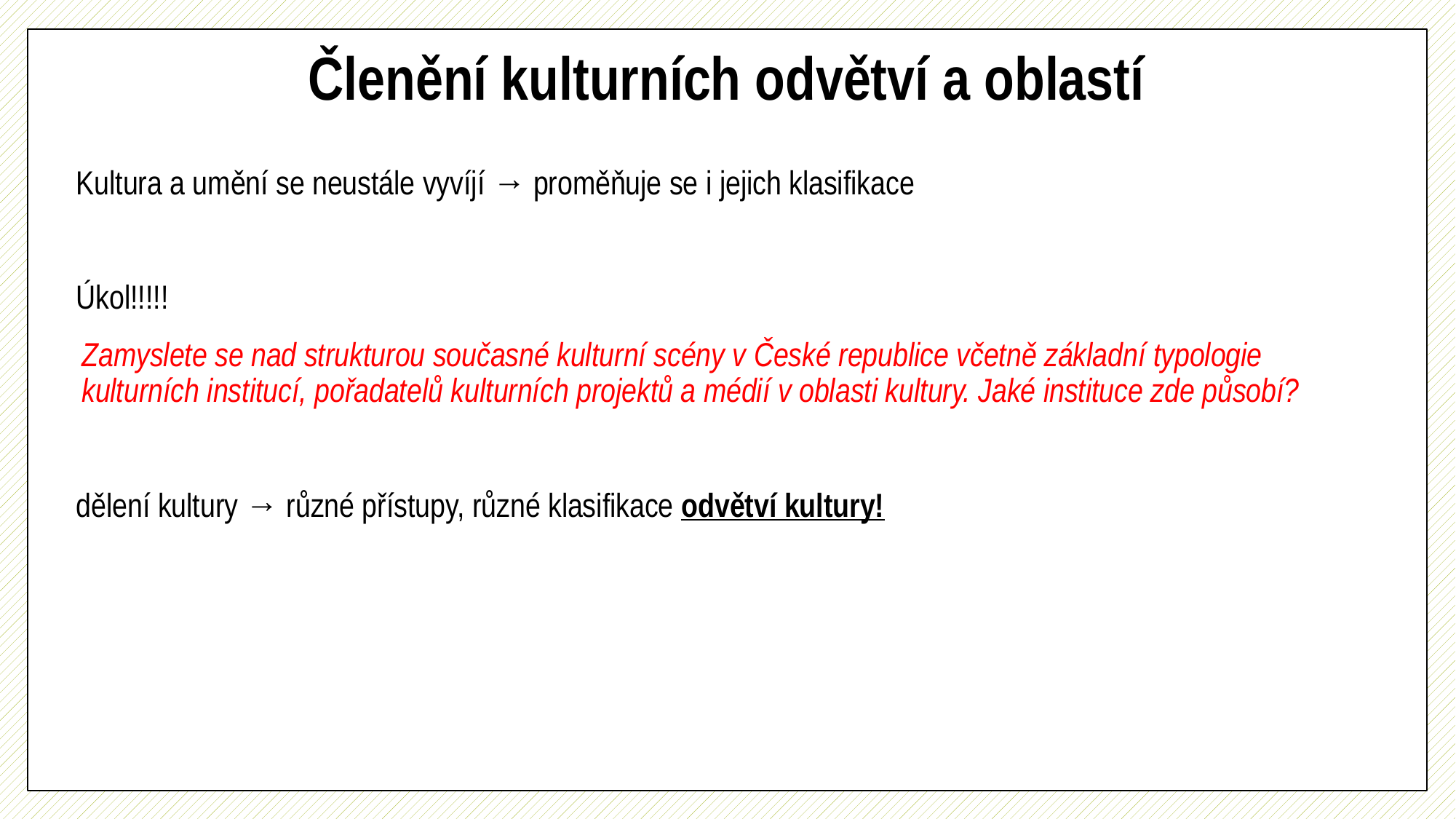

# Členění kulturních odvětví a oblastí
Kultura a umění se neustále vyvíjí → proměňuje se i jejich klasifikace

Úkol!!!!!
Zamyslete se nad strukturou současné kulturní scény v České republice včetně základní typologie kulturních institucí, pořadatelů kulturních projektů a médií v oblasti kultury. Jaké instituce zde působí?

dělení kultury → různé přístupy, různé klasifikace odvětví kultury!